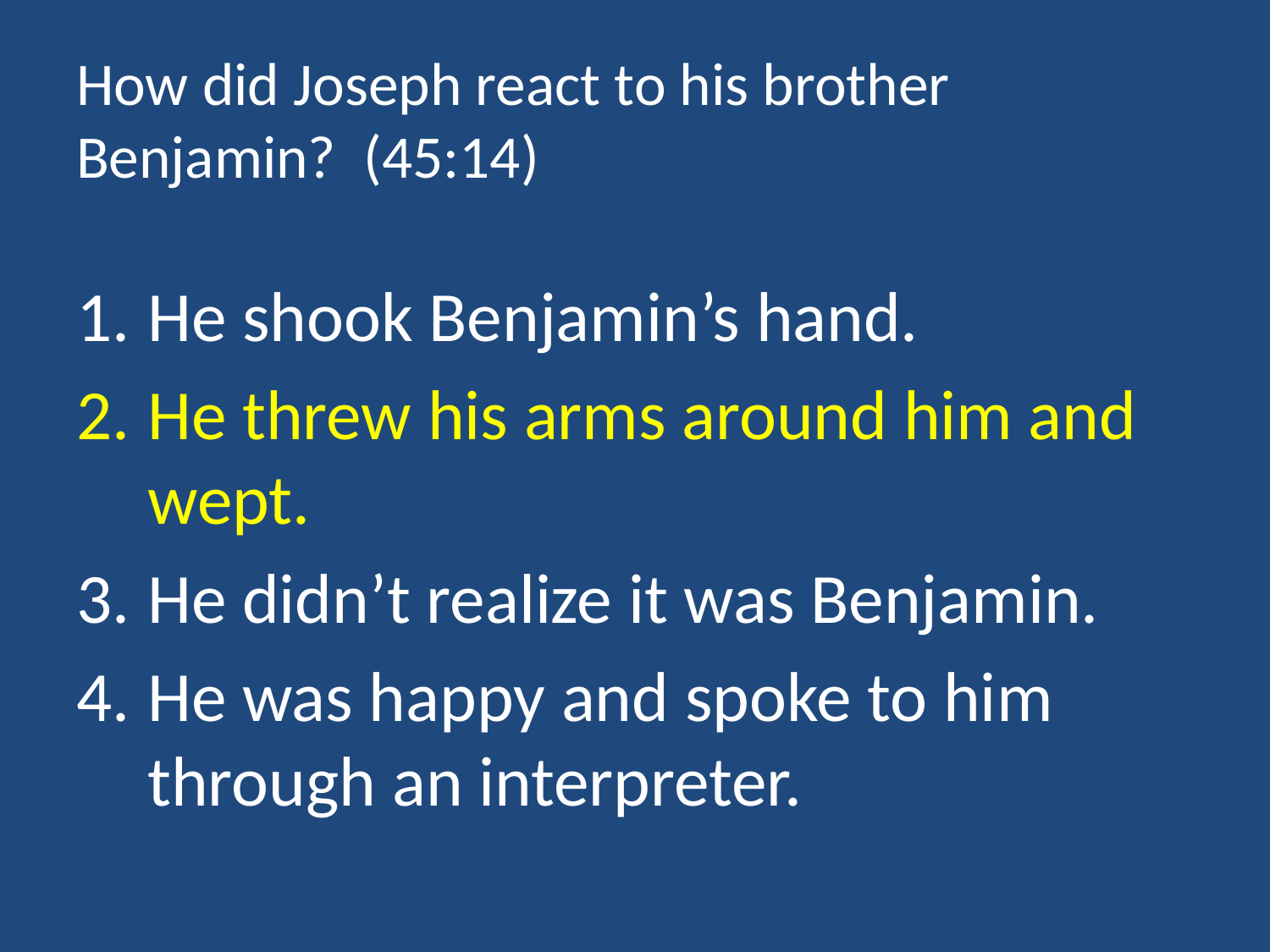

# How did Joseph react to his brother Benjamin?  (45:14)
He shook Benjamin’s hand.
He threw his arms around him and wept.
He didn’t realize it was Benjamin.
He was happy and spoke to him through an interpreter.